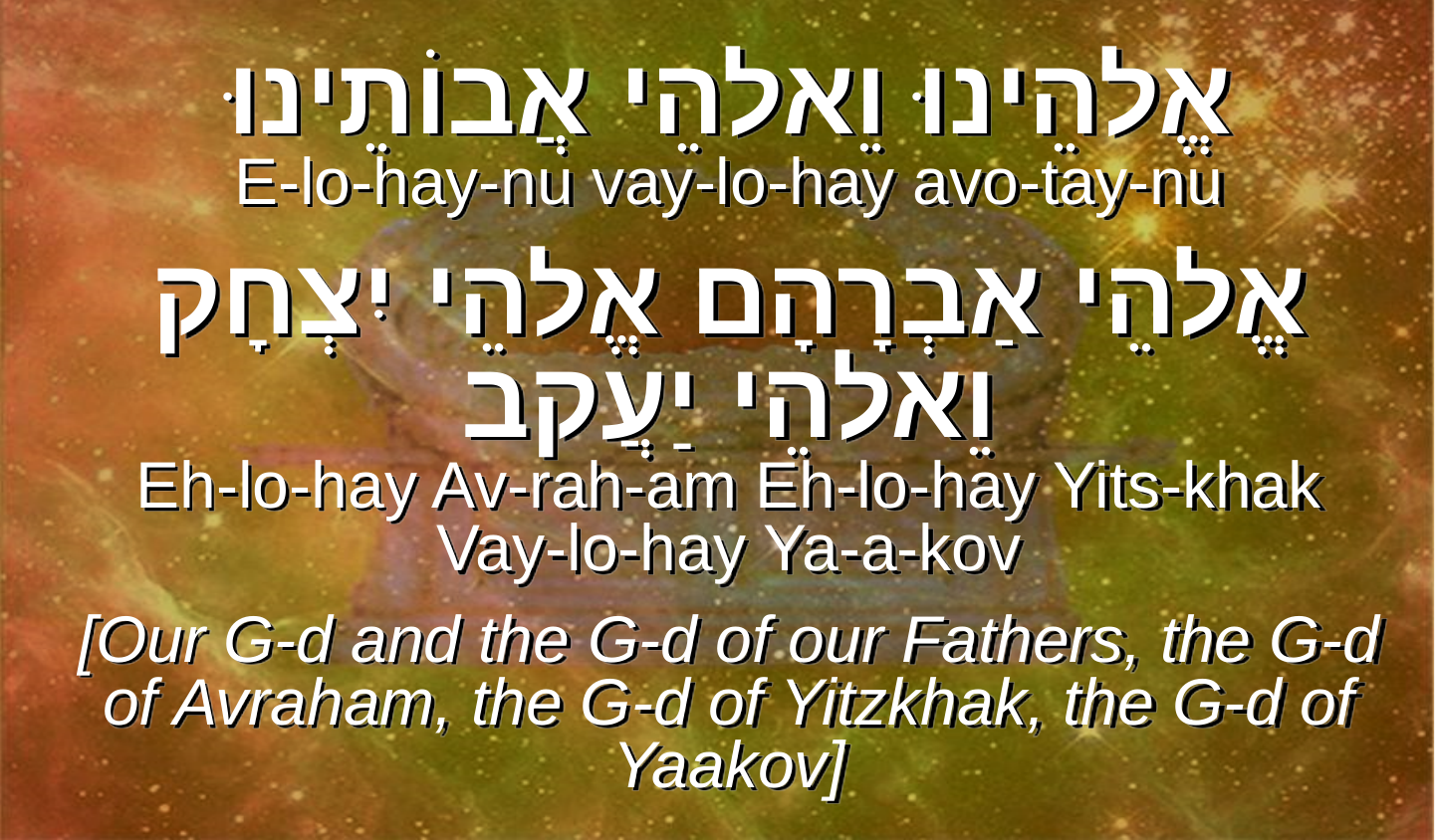

אֱלהֵינוּ וֵאלהֵי אֲבוֹתֵינוּ
E-lo-hay-nu vay-lo-hay avo-tay-nu

אֱלהֵי אַבְרָהָם אֱלהֵי יִצְחָק
וֵאלהֵי יַעֲקב
Eh-lo-hay Av-rah-am Eh-lo-hay Yits-khak
Vay-lo-hay Ya-a-kov

[Our G-d and the G-d of our Fathers, the G-d of Avraham, the G-d of Yitzkhak, the G-d of Yaakov]